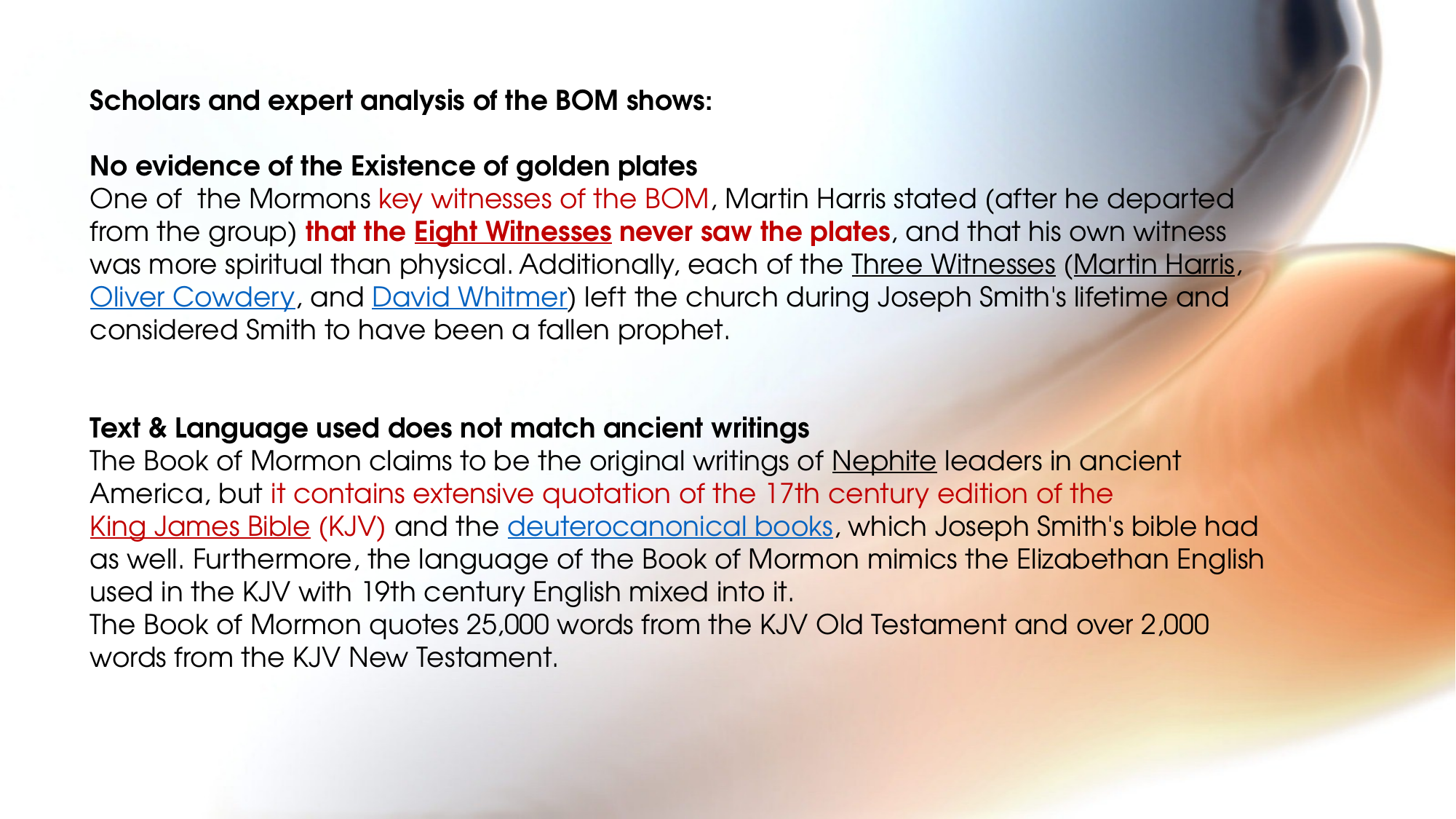

Scholars and expert analysis of the BOM shows:

No evidence of the Existence of golden plates
One of  the Mormons key witnesses of the BOM, Martin Harris stated (after he departed from the group) that the Eight Witnesses never saw the plates, and that his own witness was more spiritual than physical. Additionally, each of the Three Witnesses (Martin Harris, Oliver Cowdery, and David Whitmer) left the church during Joseph Smith's lifetime and considered Smith to have been a fallen prophet.

Text & Language used does not match ancient writings
The Book of Mormon claims to be the original writings of Nephite leaders in ancient America, but it contains extensive quotation of the 17th century edition of the King James Bible (KJV) and the deuterocanonical books, which Joseph Smith's bible had as well. Furthermore, the language of the Book of Mormon mimics the Elizabethan English used in the KJV with 19th century English mixed into it.
The Book of Mormon quotes 25,000 words from the KJV Old Testament and over 2,000 words from the KJV New Testament.